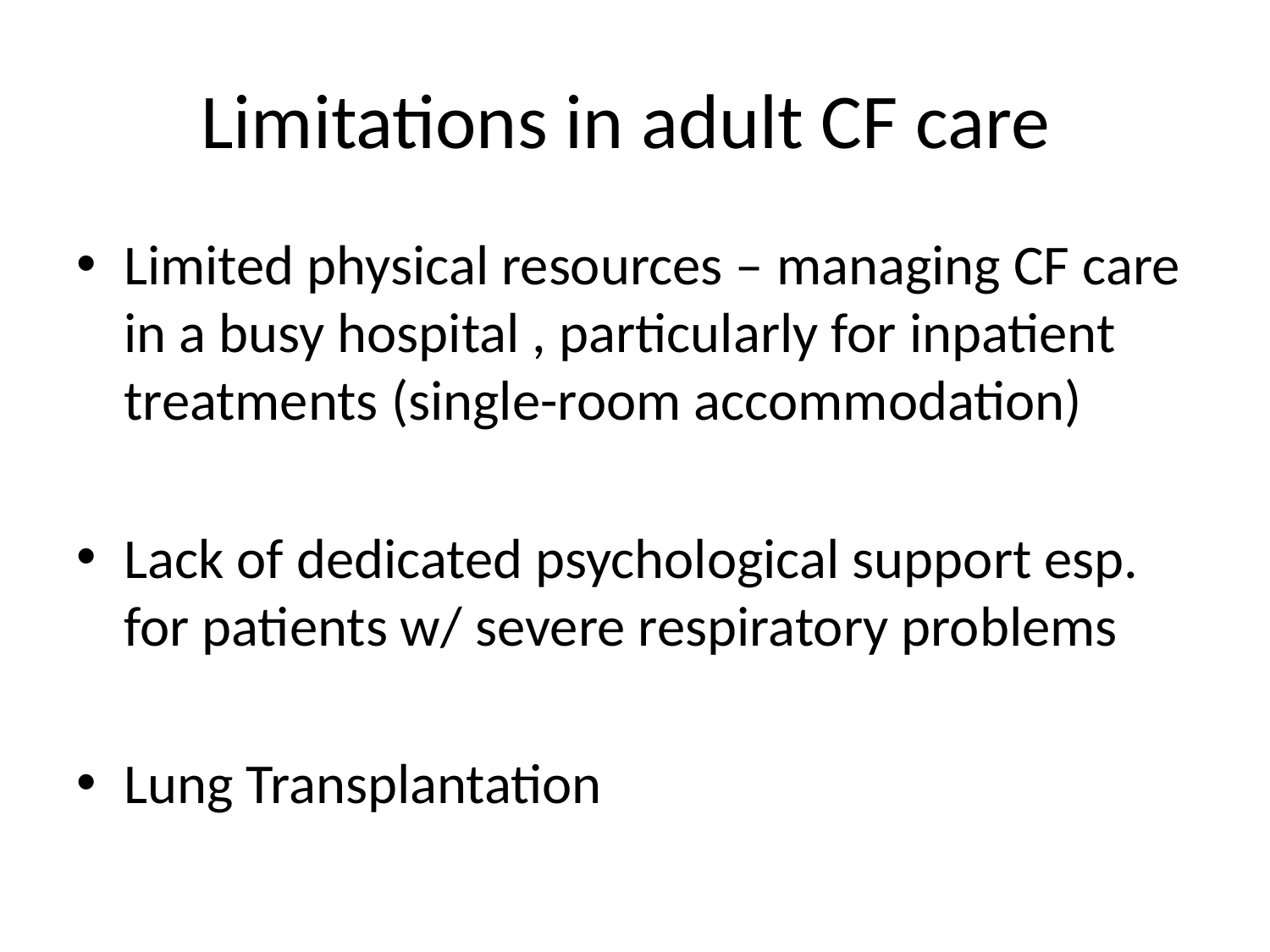

# Limitations in adult CF care
Limited physical resources – managing CF care in a busy hospital , particularly for inpatient treatments (single-room accommodation)

Lack of dedicated psychological support esp. for patients w/ severe respiratory problems

Lung Transplantation